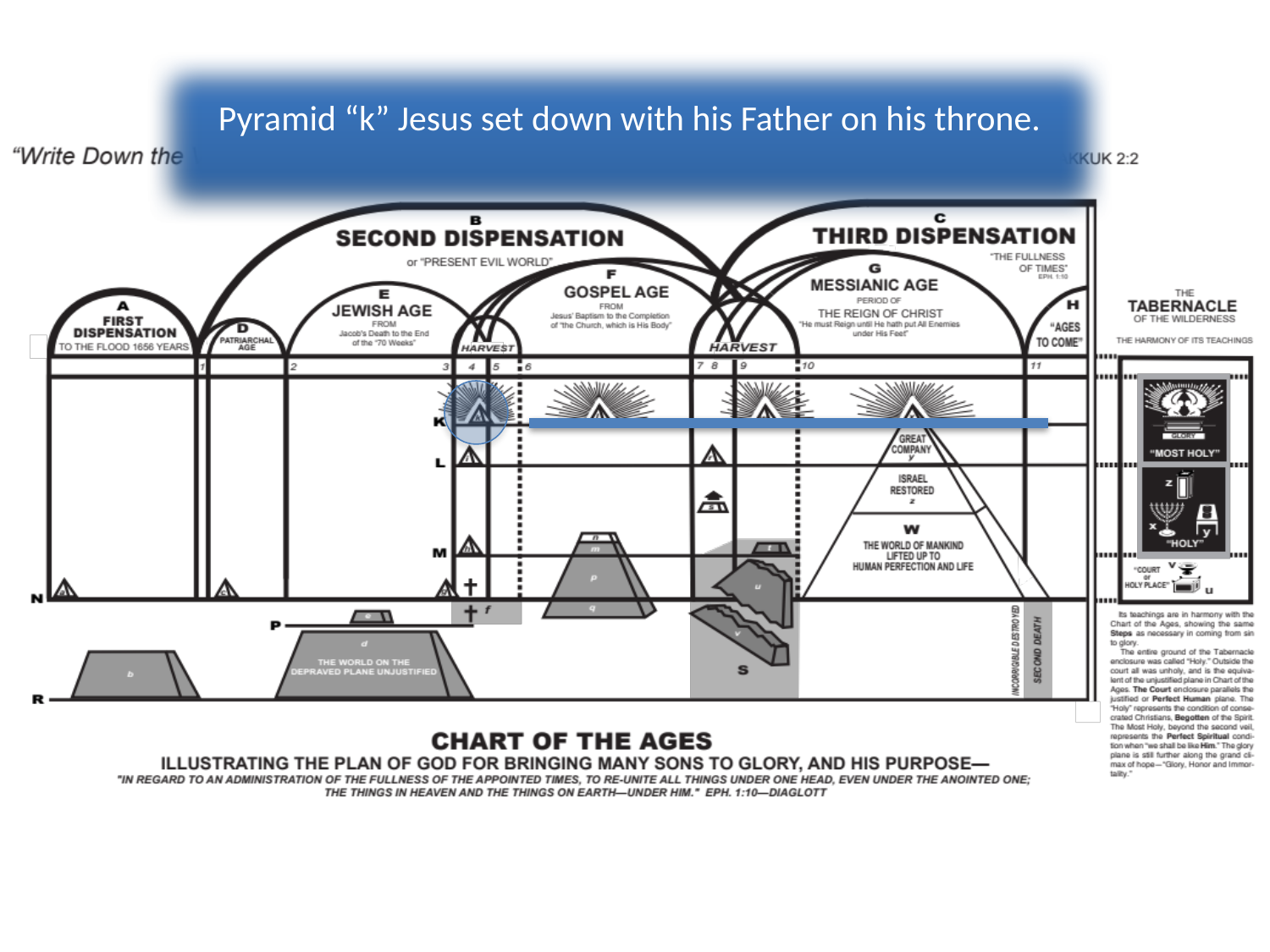

Pyramid “k” Jesus set down with his Father on his throne.

36